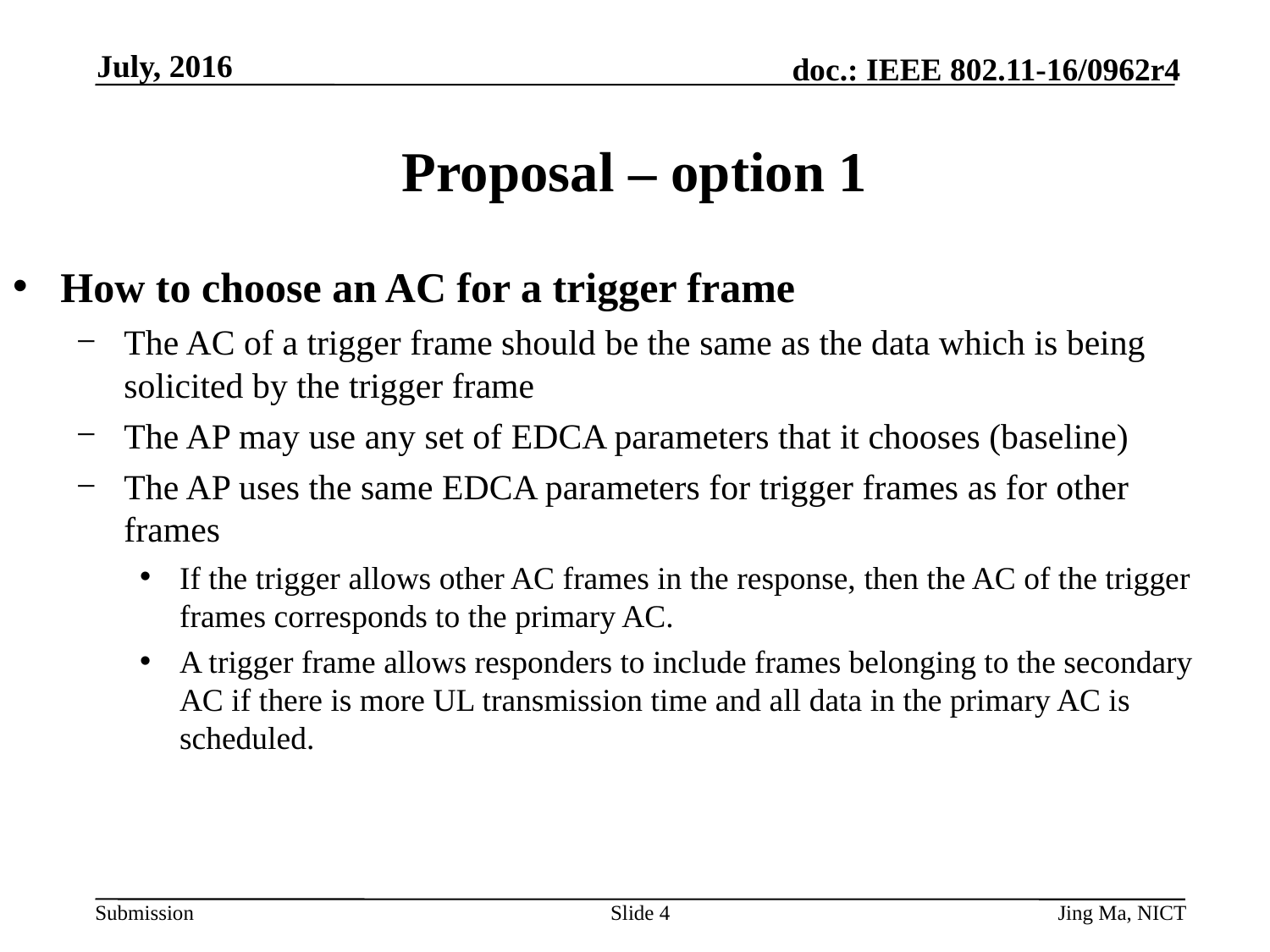

July, 2016
# Proposal – option 1
How to choose an AC for a trigger frame
The AC of a trigger frame should be the same as the data which is being solicited by the trigger frame
The AP may use any set of EDCA parameters that it chooses (baseline)
The AP uses the same EDCA parameters for trigger frames as for other frames
If the trigger allows other AC frames in the response, then the AC of the trigger frames corresponds to the primary AC.
A trigger frame allows responders to include frames belonging to the secondary AC if there is more UL transmission time and all data in the primary AC is scheduled.

Slide 4
Jing Ma, NICT